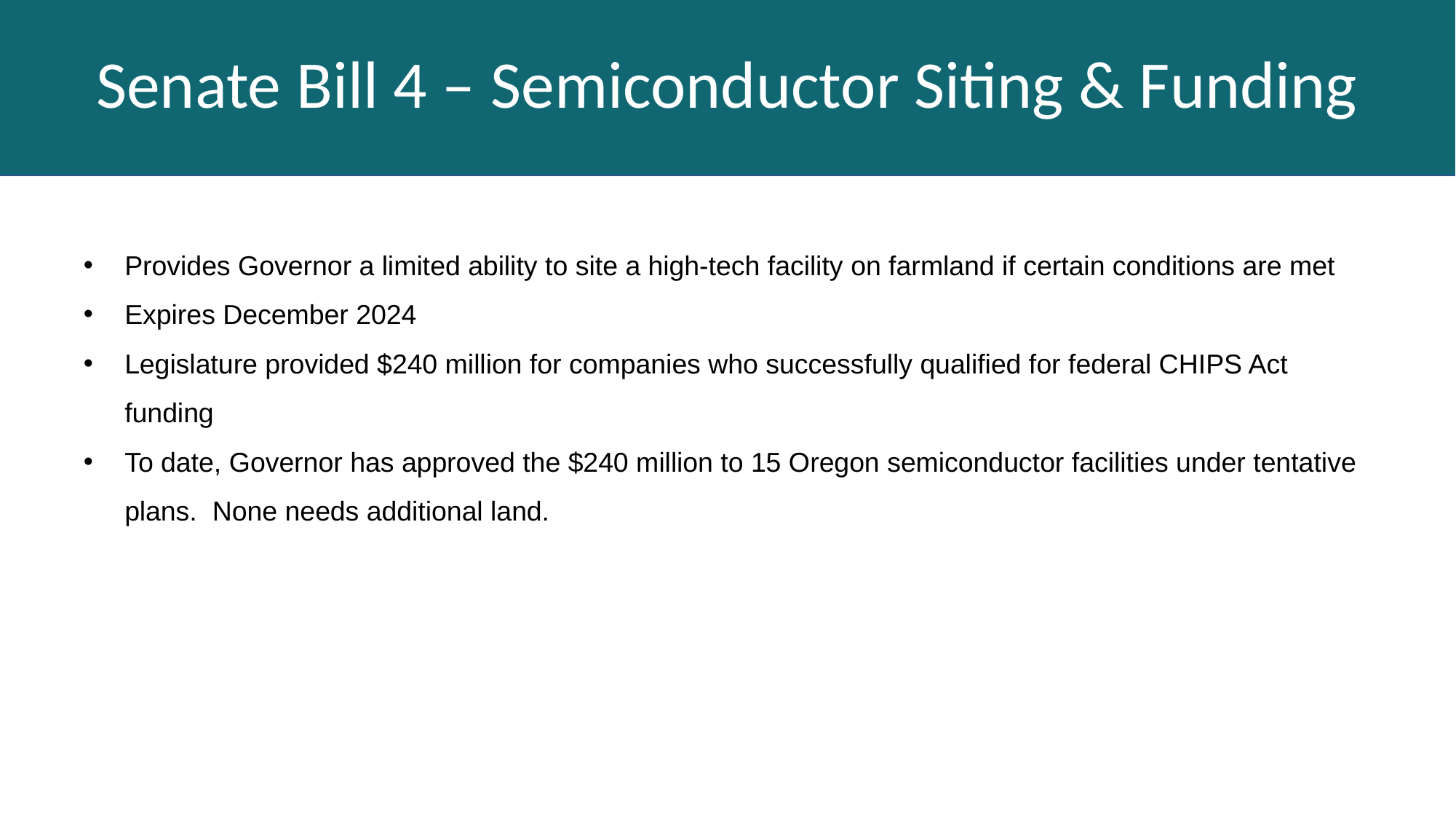

# Senate Bill 4 – Semiconductor Siting & Funding
Provides Governor a limited ability to site a high-tech facility on farmland if certain conditions are met
Expires December 2024
Legislature provided $240 million for companies who successfully qualified for federal CHIPS Act funding
To date, Governor has approved the $240 million to 15 Oregon semiconductor facilities under tentative plans.  None needs additional land.